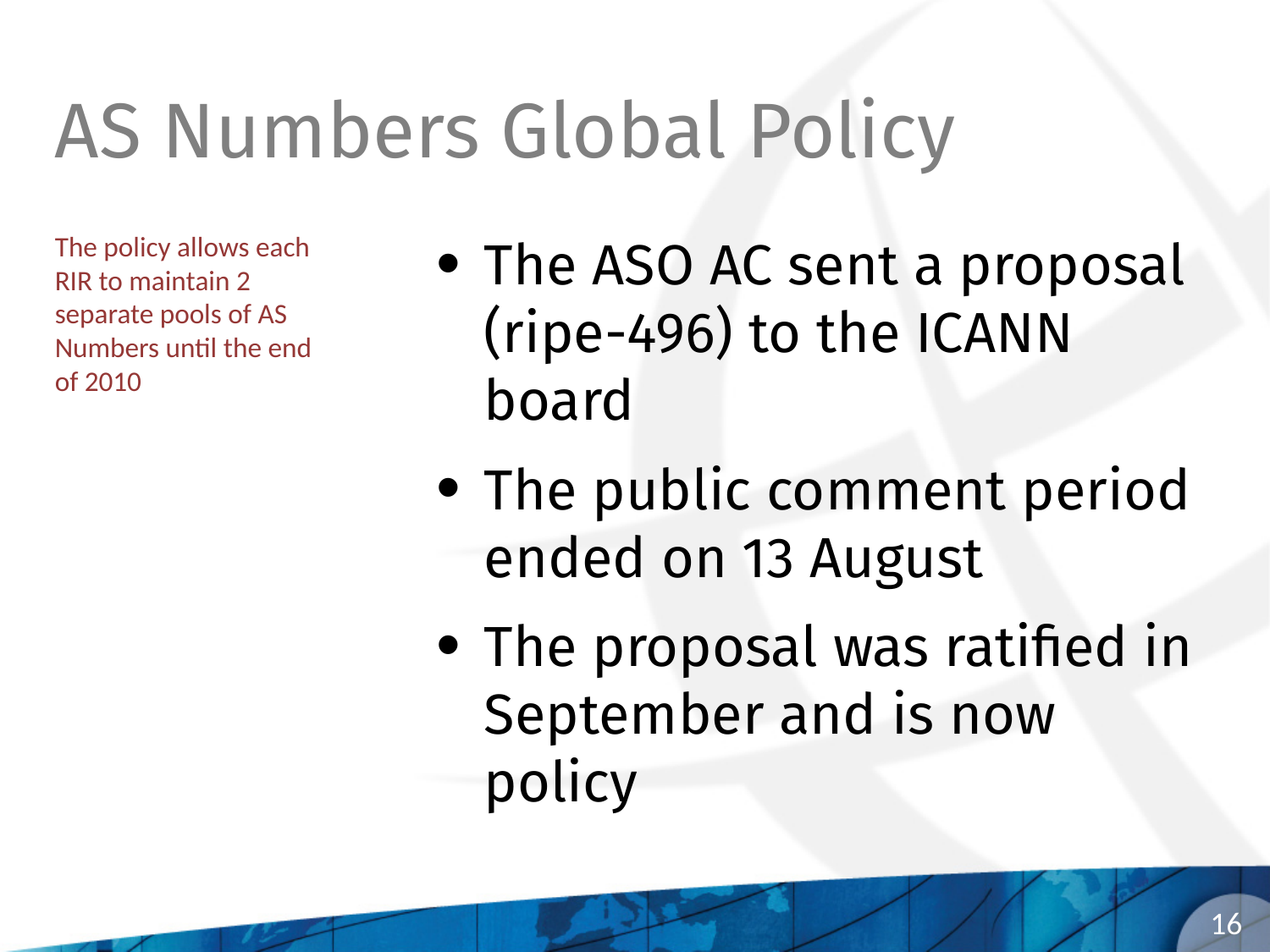

# AS Numbers Global Policy
The policy allows each RIR to maintain 2 separate pools of AS Numbers until the end of 2010
The ASO AC sent a proposal (ripe-496) to the ICANN board
The public comment period ended on 13 August
The proposal was ratified in September and is now policy

16